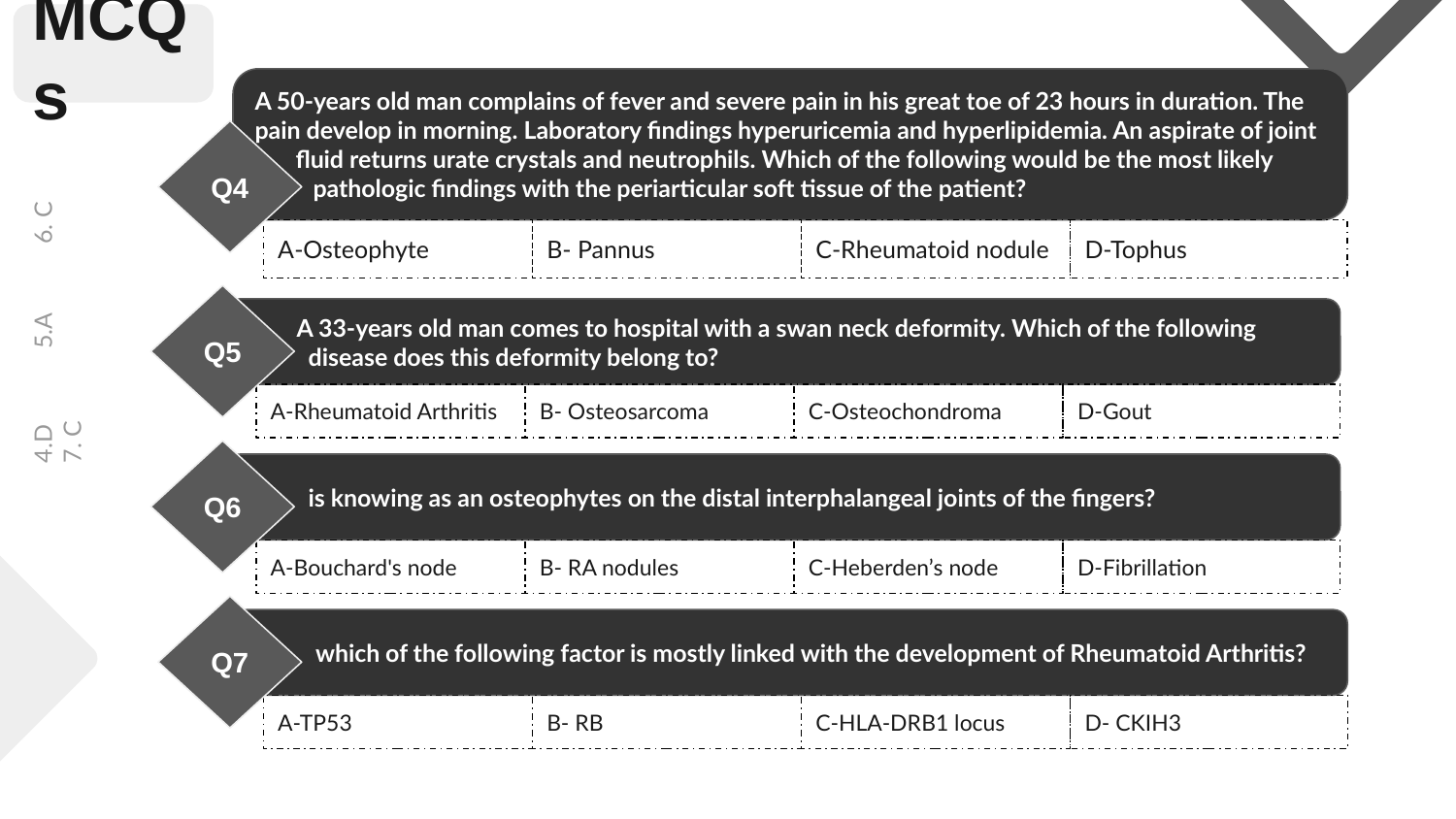

MCQs
A 50-years old man complains of fever and severe pain in his great toe of 23 hours in duration. The pain develop in morning. Laboratory findings hyperuricemia and hyperlipidemia. An aspirate of joint
       fluid returns urate crystals and neutrophils. Which of the following would be the most likely
          pathologic findings with the periarticular soft tissue of the patient?
Q4
A-Osteophyte
B- Pannus
C-Rheumatoid nodule
D-Tophus
4.D            5.A           6. C          7. C
Q5
         A 33-years old man comes to hospital with a swan neck deformity. Which of the following
           disease does this deformity belong to?
A-Rheumatoid Arthritis
B- Osteosarcoma
C-Osteochondroma
D-Gout
Q6
           is knowing as an osteophytes on the distal interphalangeal joints of the fingers?
A-Bouchard's node
B- RA nodules
C-Heberden’s node
D-Fibrillation
Q7
           which of the following factor is mostly linked with the development of Rheumatoid Arthritis?
A-TP53
B- RB
C-HLA-DRB1 locus
D- CKIH3